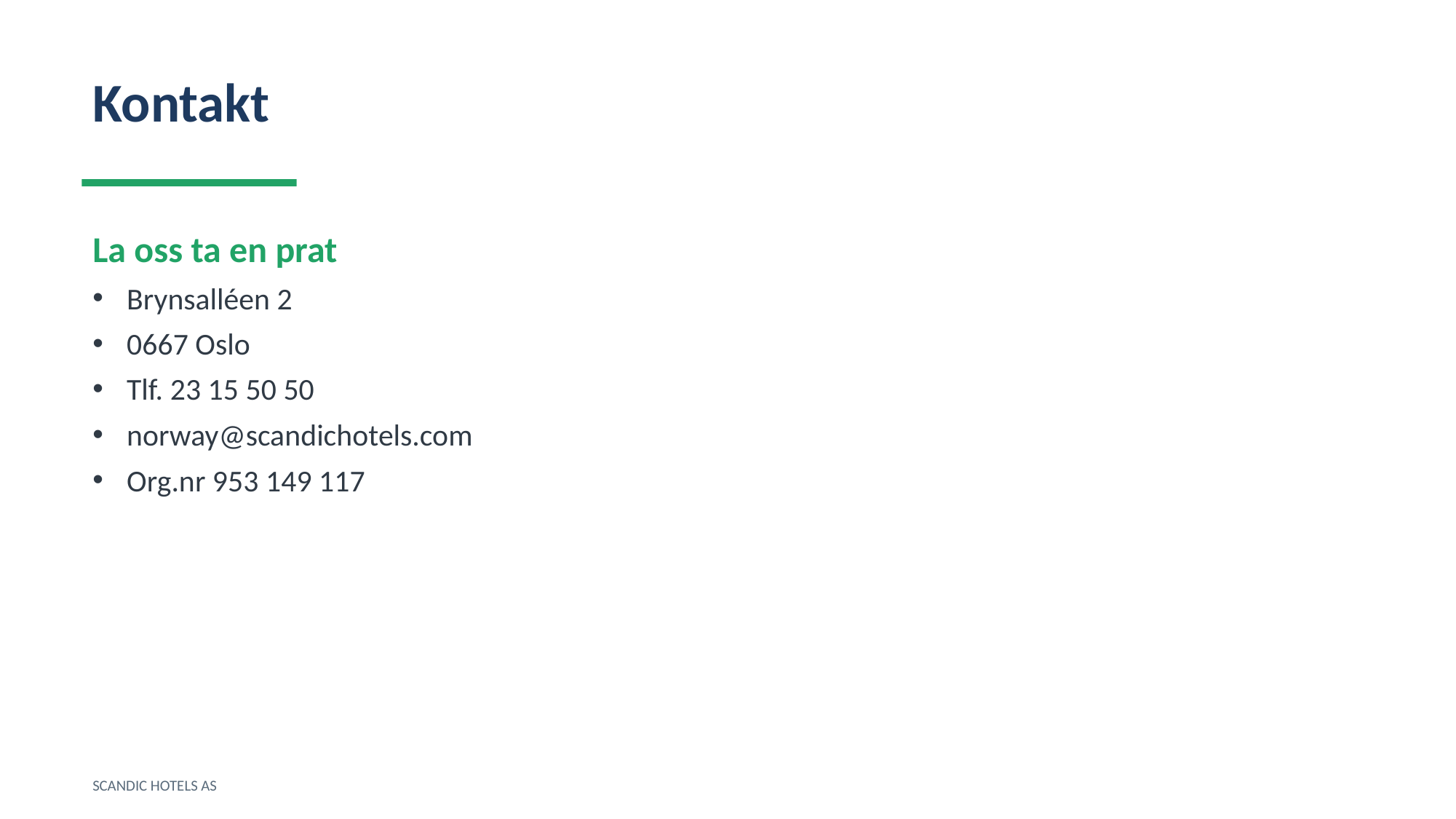

Kontakt

La oss ta en prat
Brynsalléen 2
0667 Oslo
Tlf. 23 15 50 50
norway@scandichotels.com
Org.nr 953 149 117
SCANDIC HOTELS AS